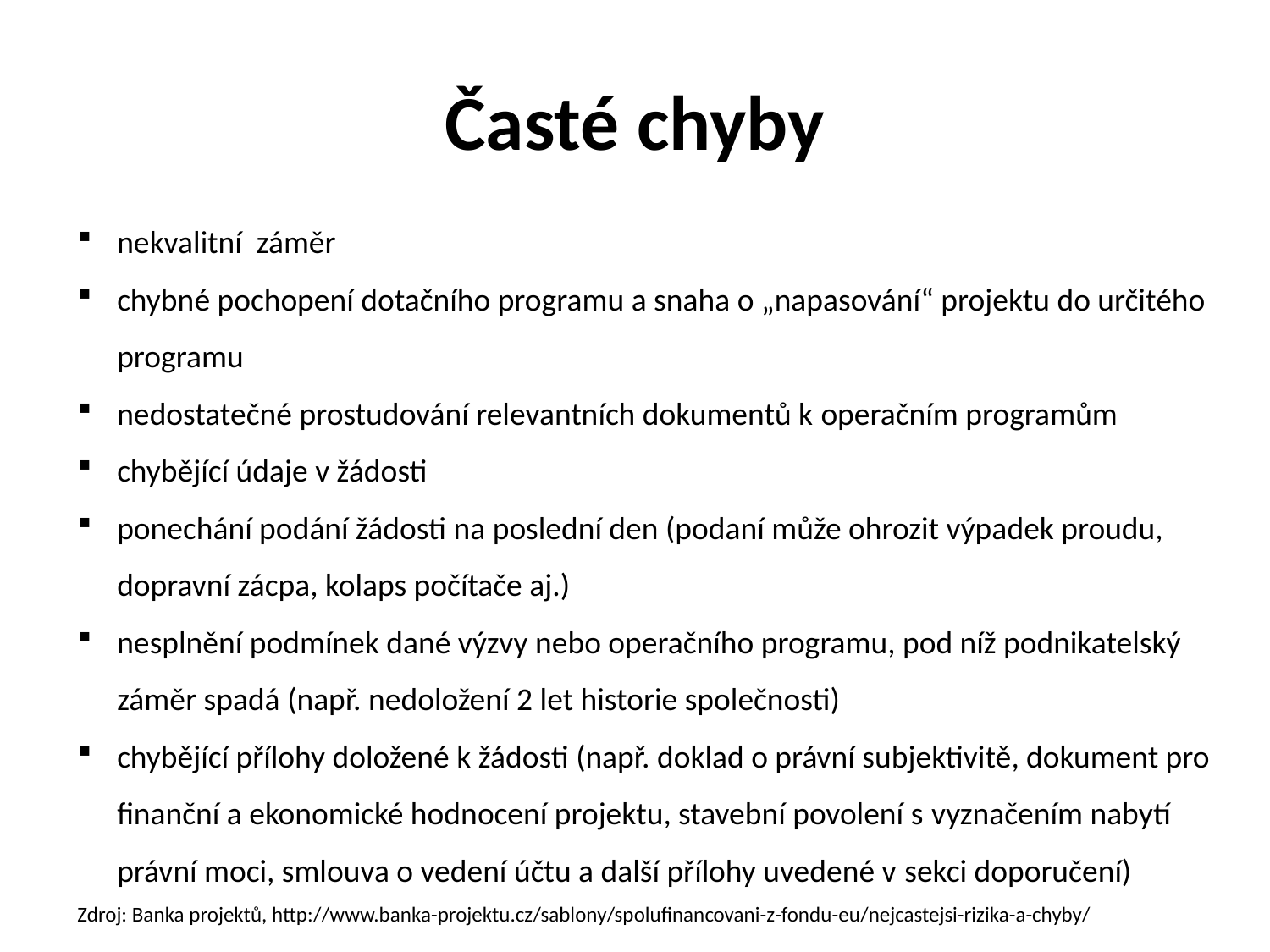

Časté chyby
nekvalitní  záměr
chybné pochopení dotačního programu a snaha o „napasování“ projektu do určitého programu
nedostatečné prostudování relevantních dokumentů k operačním programům
chybějící údaje v žádosti
ponechání podání žádosti na poslední den (podaní může ohrozit výpadek proudu, dopravní zácpa, kolaps počítače aj.)
nesplnění podmínek dané výzvy nebo operačního programu, pod níž podnikatelský záměr spadá (např. nedoložení 2 let historie společnosti)
chybějící přílohy doložené k žádosti (např. doklad o právní subjektivitě, dokument pro finanční a ekonomické hodnocení projektu, stavební povolení s vyznačením nabytí právní moci, smlouva o vedení účtu a další přílohy uvedené v sekci doporučení)
Zdroj: Banka projektů, http://www.banka-projektu.cz/sablony/spolufinancovani-z-fondu-eu/nejcastejsi-rizika-a-chyby/